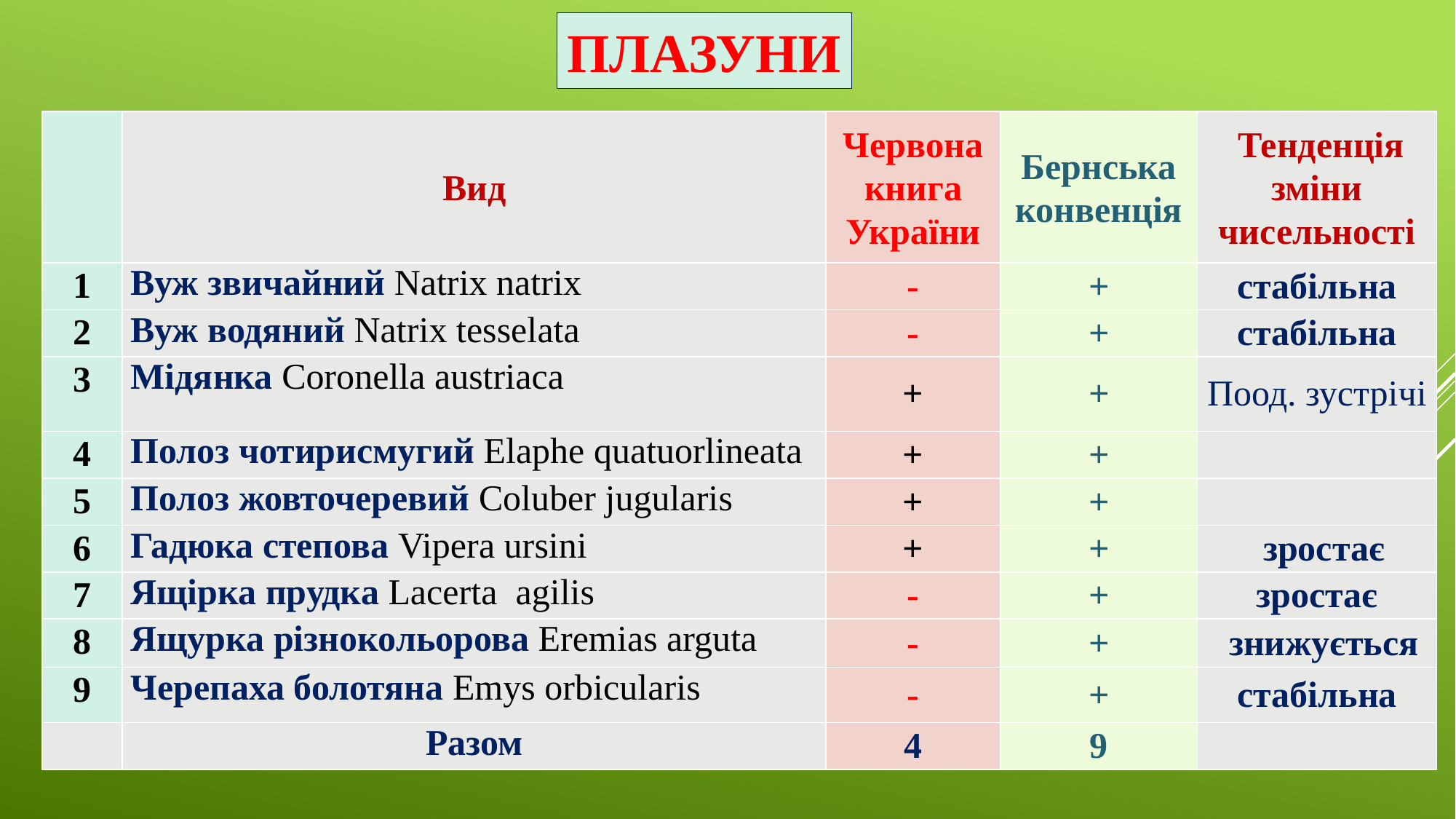

ПЛАЗУНИ
|  | Вид | Червона книга України | Бернська конвенція | Тенденція зміни чисельності |
| --- | --- | --- | --- | --- |
| 1 | Вуж звичайний Natrix natrix | - | + | стабільна |
| 2 | Вуж водяний Natrix tesselata | - | + | стабільна |
| 3 | Мідянка Coronella austriaca | + | + | Поод. зустрічі |
| 4 | Полоз чотирисмугий Elaphe quatuorlineata | + | + |  |
| 5 | Полоз жовточеревий Coluber jugularis | + | + |  |
| 6 | Гадюка степова Vipera ursini | + | + | зростає |
| 7 | Ящірка прудка Lacerta agilis | - | + | зростає |
| 8 | Ящурка різнокольорова Eremias arguta | - | + | знижується |
| 9 | Черепаха болотяна Emys orbicularis | - | + | стабільна |
|  | Разом | 4 | 9 |  |